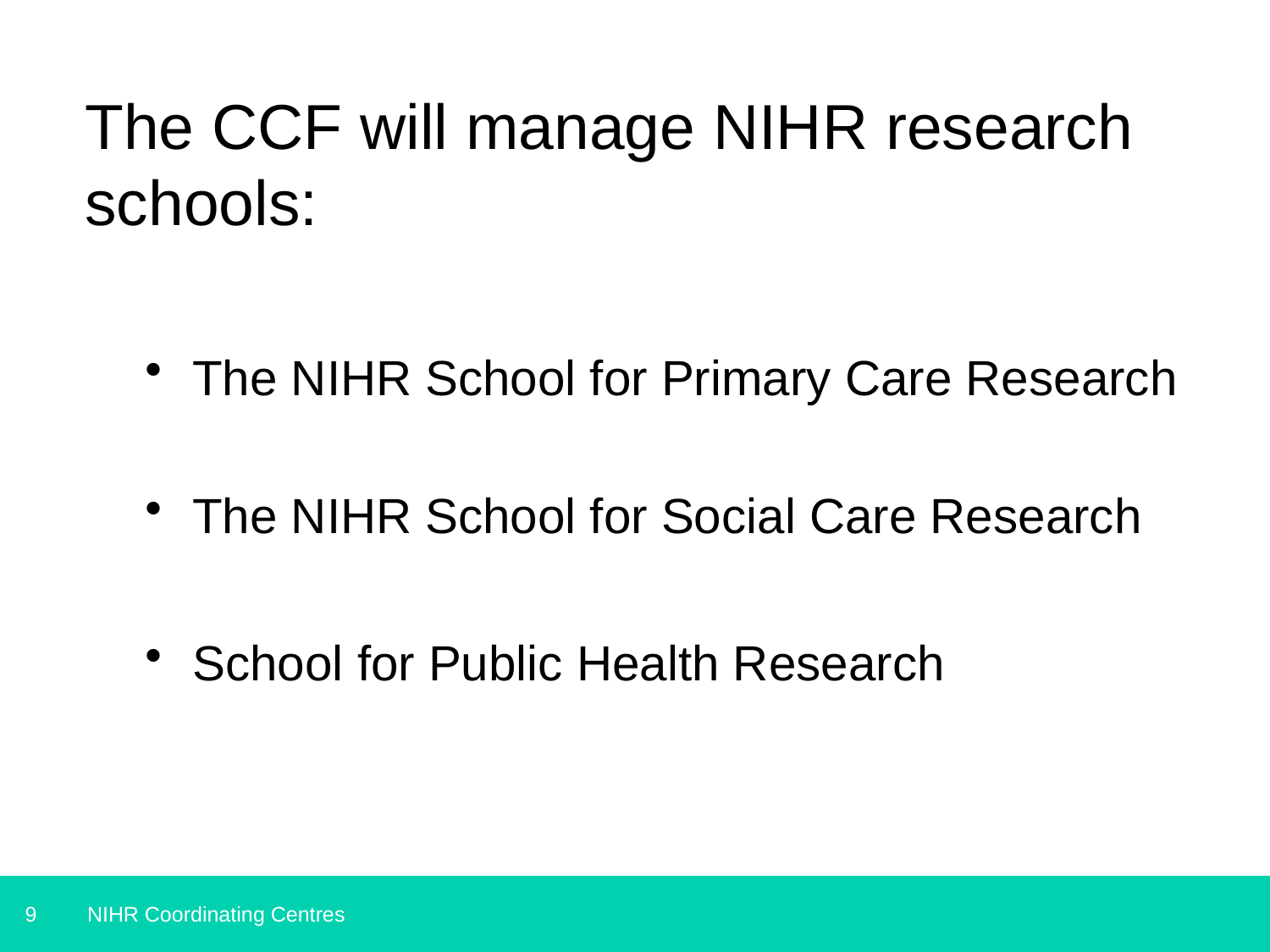

# The CCF will manage NIHR research schools:
The NIHR School for Primary Care Research

The NIHR School for Social Care Research

School for Public Health Research
NIHR Coordinating Centres